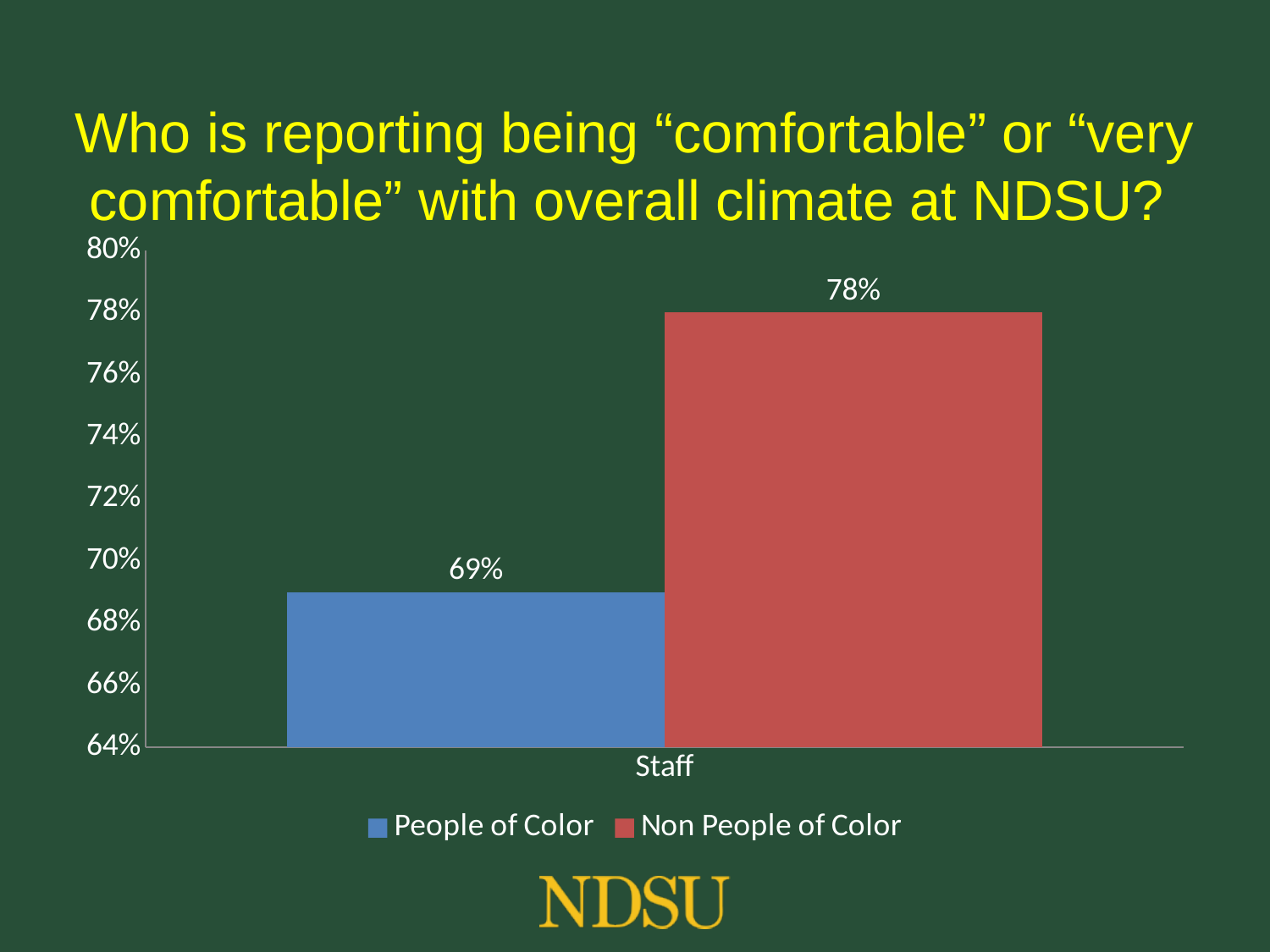

# Who is reporting being “comfortable” or “very comfortable” with overall climate at NDSU?

### Chart

| Category | People of Color | Non People of Color |
|---|---|---|
| Staff | 0.69 | 0.78 |